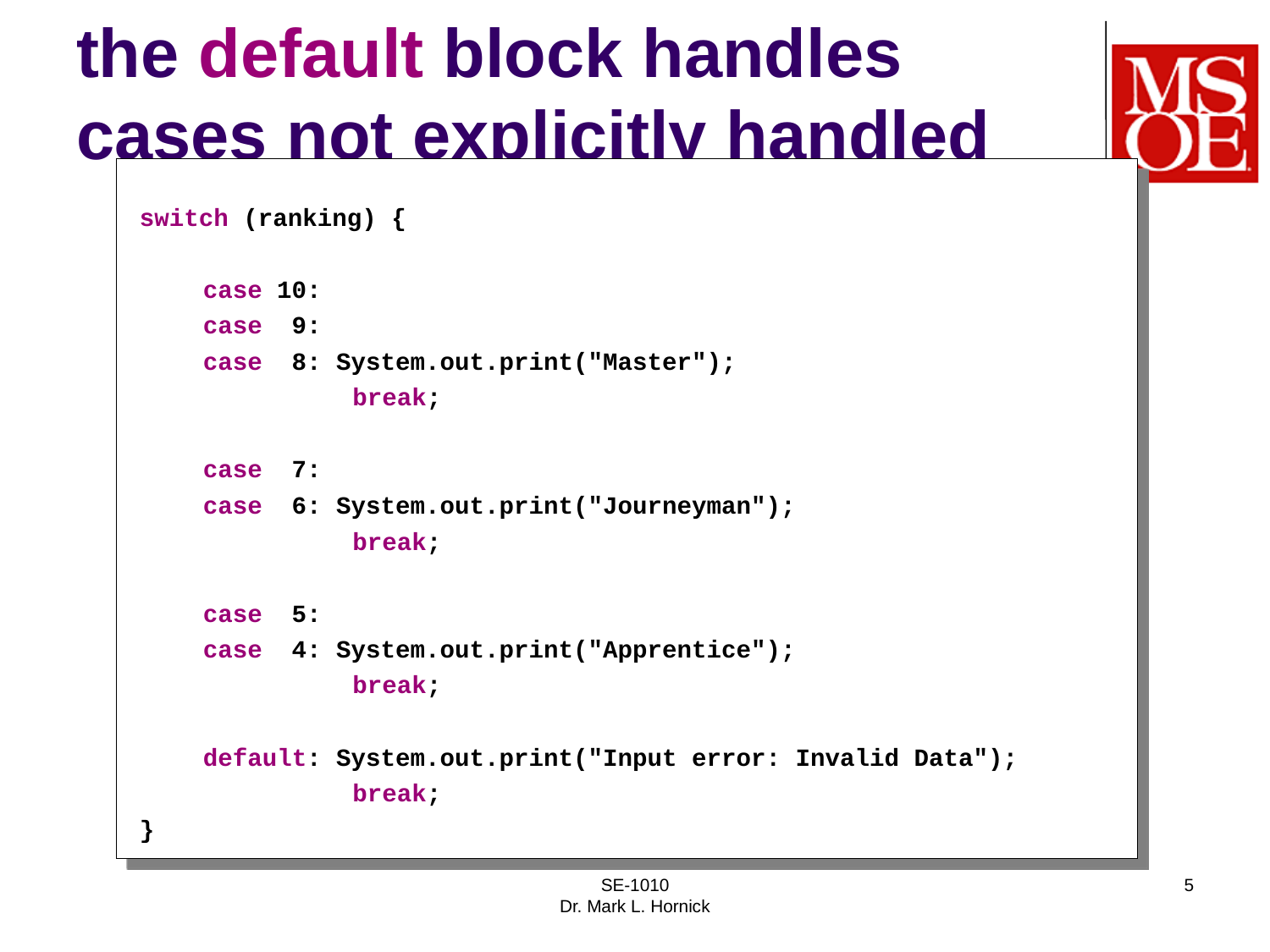

# the default block handles cases not explicitly handled

switch (ranking) {

	case 10:
	case  9:
	case  8: System.out.print("Master");
			  break;

	case  7:
	case  6: System.out.print("Journeyman");
			  break;

	case  5:
	case  4: System.out.print("Apprentice");
			  break;

	default: System.out.print("Input error: Invalid Data");
			  break;
}
SE-1010
Dr. Mark L. Hornick
5